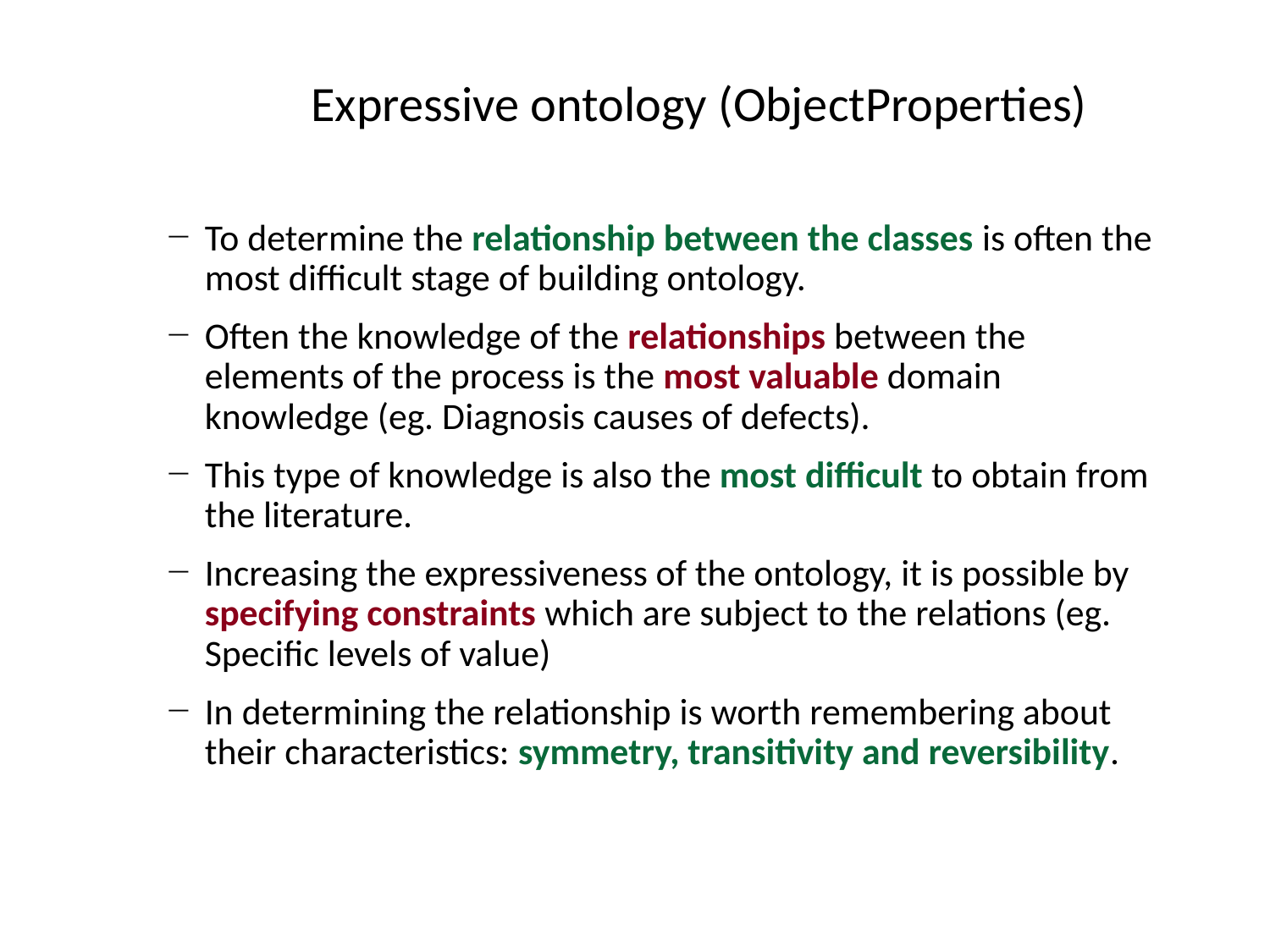

# Expressive ontology (ObjectProperties)
To determine the relationship between the classes is often the most difficult stage of building ontology.
Often the knowledge of the relationships between the elements of the process is the most valuable domain knowledge (eg. Diagnosis causes of defects).
This type of knowledge is also the most difficult to obtain from the literature.
Increasing the expressiveness of the ontology, it is possible by specifying constraints which are subject to the relations (eg. Specific levels of value)
In determining the relationship is worth remembering about their characteristics: symmetry, transitivity and reversibility.